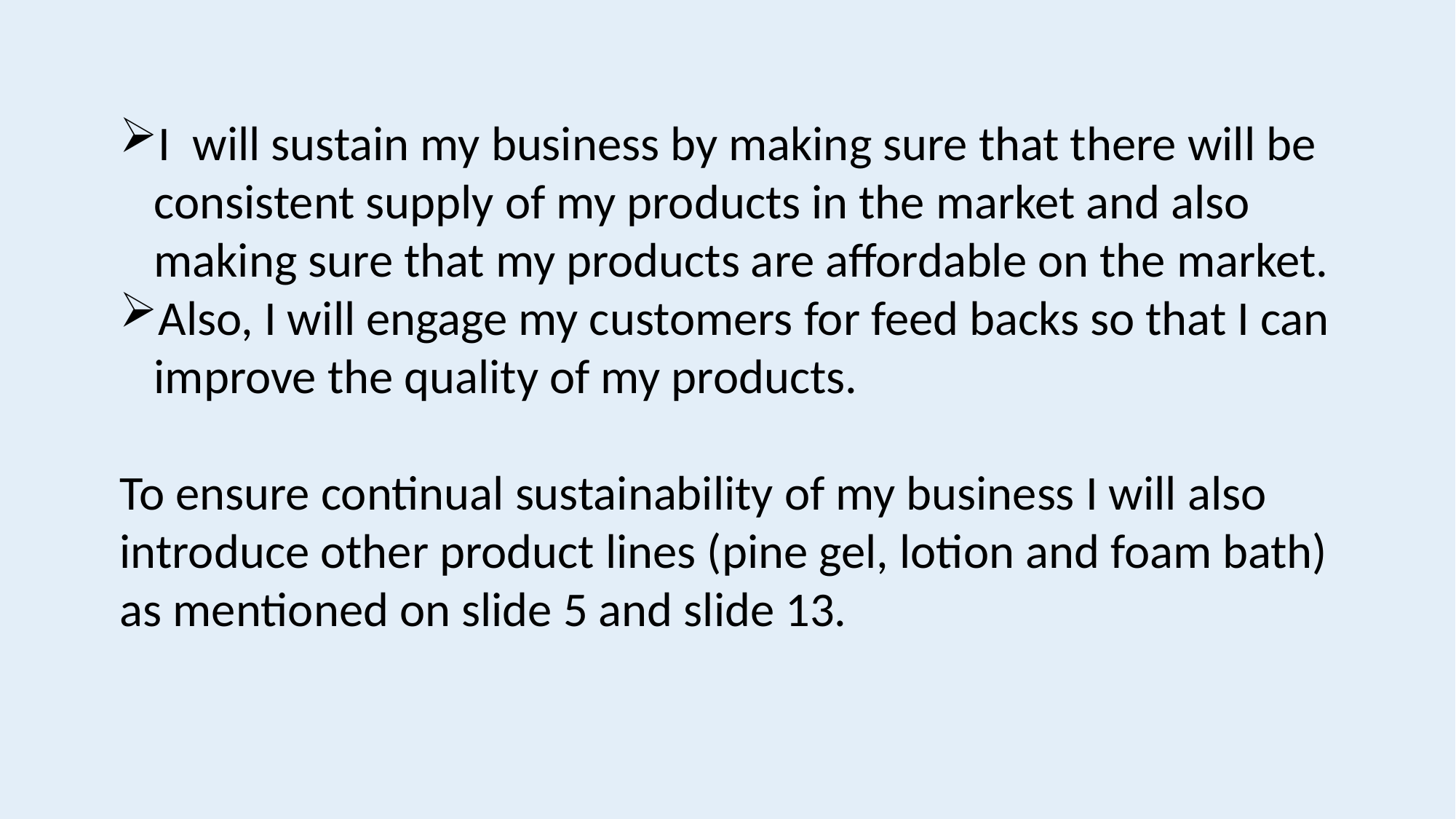

I  will sustain my business by making sure that there will be consistent supply of my products in the market and also making sure that my products are affordable on the market.
Also, I will engage my customers for feed backs so that I can improve the quality of my products.

To ensure continual sustainability of my business I will also introduce other product lines (pine gel, lotion and foam bath) as mentioned on slide 5 and slide 13.